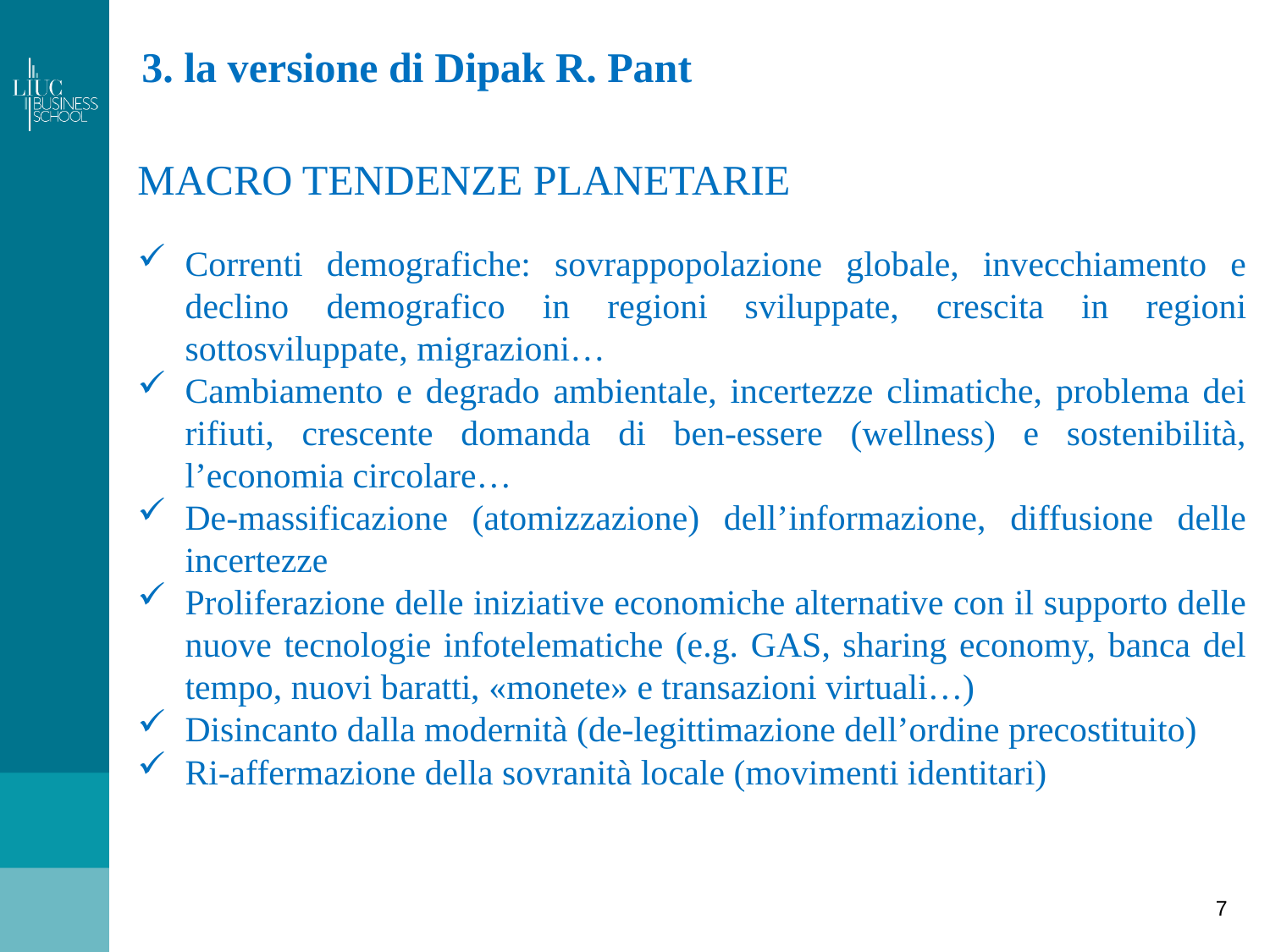

3. la versione di Dipak R. Pant
MACRO TENDENZE PLANETARIE

Correnti demografiche: sovrappopolazione globale, invecchiamento e declino demografico in regioni sviluppate, crescita in regioni sottosviluppate, migrazioni…
Cambiamento e degrado ambientale, incertezze climatiche, problema dei rifiuti, crescente domanda di ben-essere (wellness) e sostenibilità, l’economia circolare…
De-massificazione (atomizzazione) dell’informazione, diffusione delle incertezze
Proliferazione delle iniziative economiche alternative con il supporto delle nuove tecnologie infotelematiche (e.g. GAS, sharing economy, banca del tempo, nuovi baratti, «monete» e transazioni virtuali…)
Disincanto dalla modernità (de-legittimazione dell’ordine precostituito)
Ri-affermazione della sovranità locale (movimenti identitari)
7